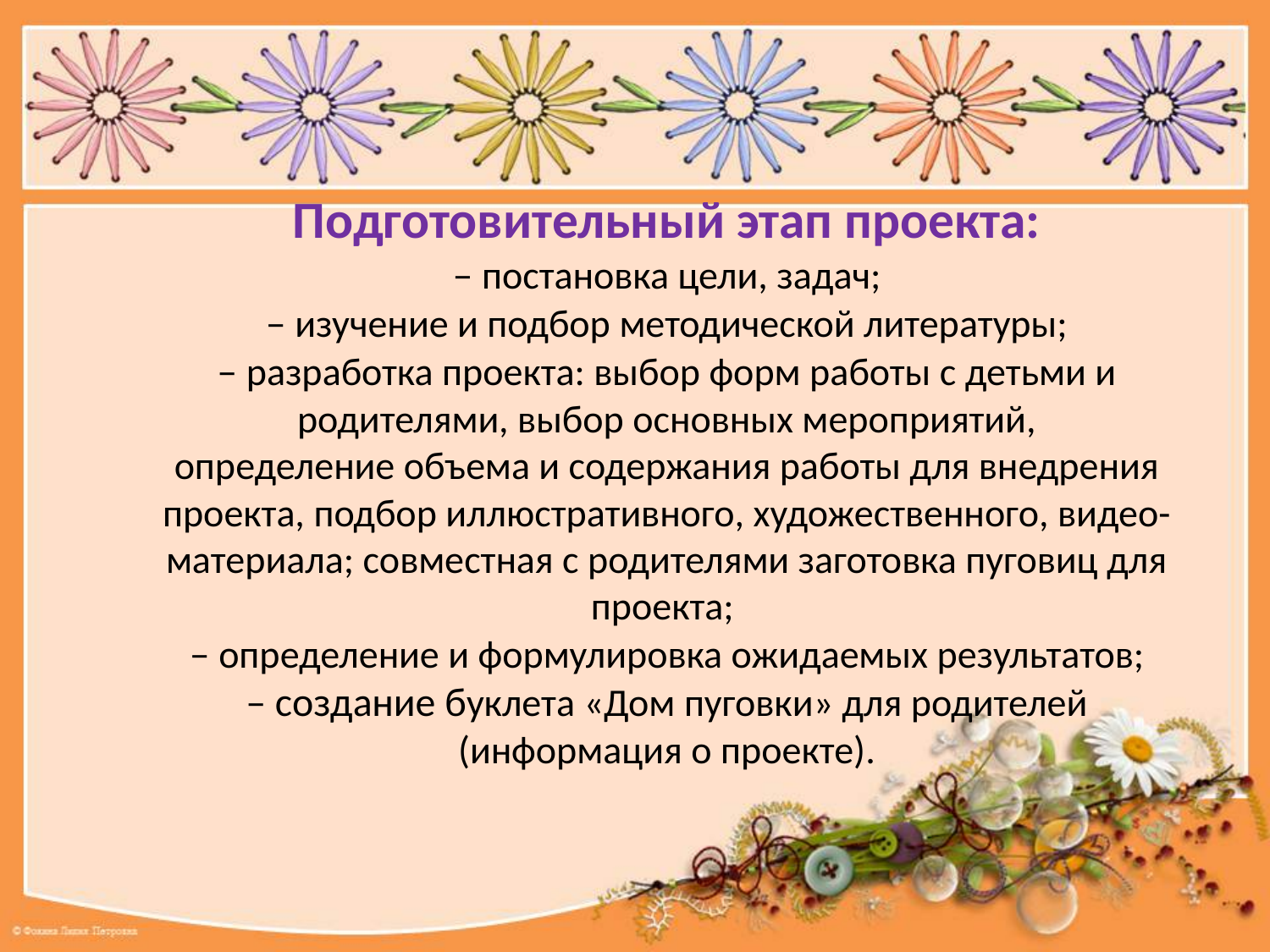

# Подготовительный этап проекта: – постановка цели, задач; – изучение и подбор методической литературы; – разработка проекта: выбор форм работы с детьми и родителями, выбор основных мероприятий, определение объема и содержания работы для внедрения проекта, подбор иллюстративного, художественного, видео- материала; совместная с родителями заготовка пуговиц для проекта; – определение и формулировка ожидаемых результатов; – создание буклета «Дом пуговки» для родителей (информация о проекте).